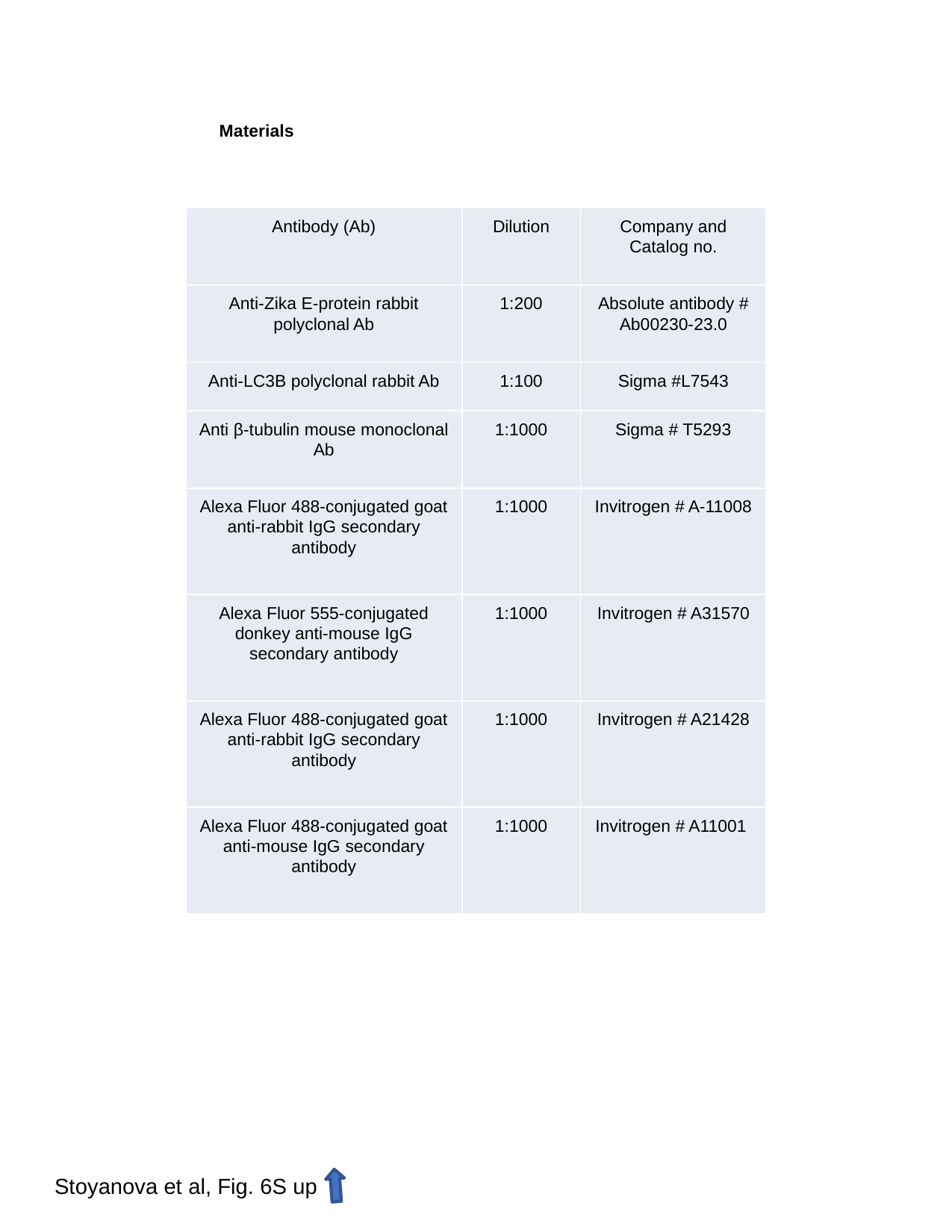

Materials

| Antibody (Ab) | Dilution | Company and Catalog no. |
| --- | --- | --- |
| Anti-Zika E-protein rabbit polyclonal Ab | 1:200 | Absolute antibody # Ab00230-23.0 |
| Anti-LC3B polyclonal rabbit Ab | 1:100 | Sigma #L7543 |
| Anti β-tubulin mouse monoclonal Ab | 1:1000 | Sigma # T5293 |
| Alexa Fluor 488-conjugated goat anti-rabbit IgG secondary antibody | 1:1000 | Invitrogen # A-11008 |
| Alexa Fluor 555-conjugated donkey anti-mouse IgG secondary antibody | 1:1000 | Invitrogen # A31570 |
| Alexa Fluor 488-conjugated goat anti-rabbit IgG secondary antibody | 1:1000 | Invitrogen # A21428 |
| Alexa Fluor 488-conjugated goat anti-mouse IgG secondary antibody | 1:1000 | Invitrogen # A11001 |
Stoyanova et al, Fig. 6S up